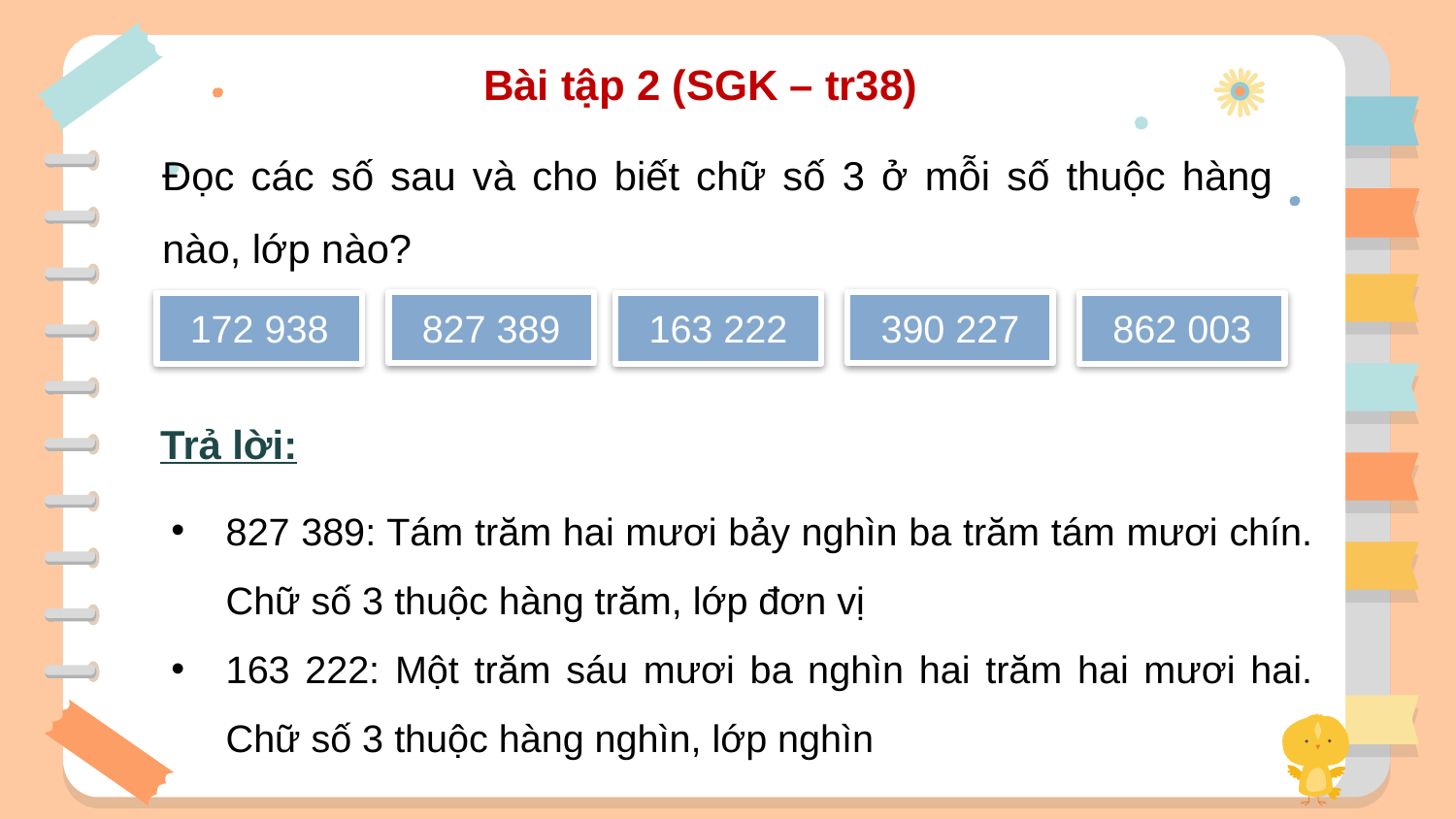

Bài tập 2 (SGK – tr38)
Đọc các số sau và cho biết chữ số 3 ở mỗi số thuộc hàng nào, lớp nào?
827 389
390 227
172 938
862 003
163 222
Trả lời:
827 389: Tám trăm hai mươi bảy nghìn ba trăm tám mươi chín. Chữ số 3 thuộc hàng trăm, lớp đơn vị
163 222: Một trăm sáu mươi ba nghìn hai trăm hai mươi hai. Chữ số 3 thuộc hàng nghìn, lớp nghìn